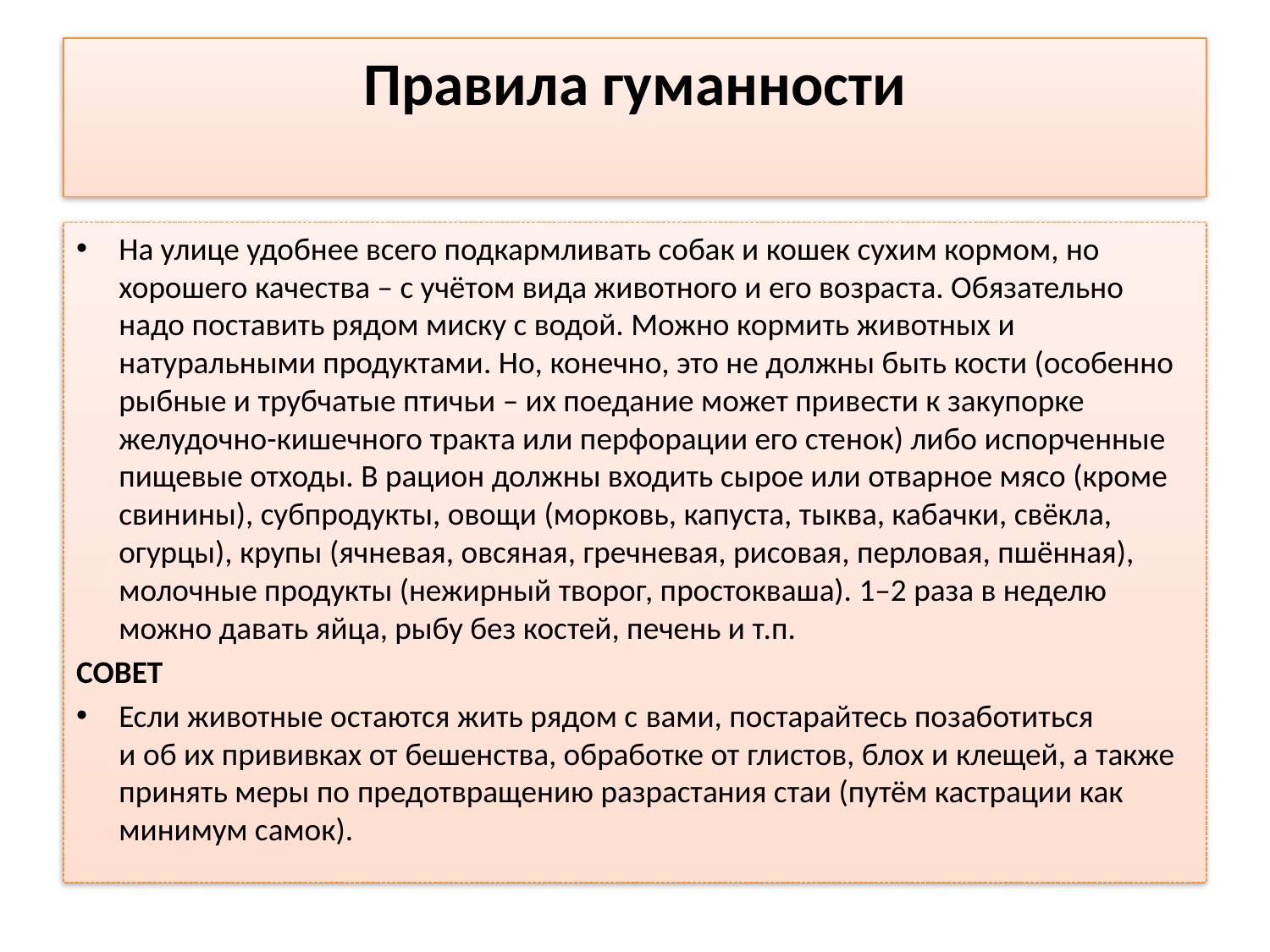

# Правила гуманности
На улице удобнее всего подкармливать собак и кошек сухим кормом, но хорошего качества – с учётом вида животного и его возраста. Обязательно надо поставить рядом миску с водой. Можно кормить животных и натуральными продуктами. Но, конечно, это не должны быть кости (особенно рыбные и трубчатые птичьи – их поедание может привести к закупорке желудочно-кишечного тракта или перфорации его стенок) либо испорченные пищевые отходы. В рацион должны входить сырое или отварное мясо (кроме свинины), субпродукты, овощи (морковь, капуста, тыква, кабачки, свёкла, огурцы), крупы (ячневая, овсяная, гречневая, рисовая, перловая, пшённая), молочные продукты (нежирный творог, простокваша). 1–2 раза в неделю можно давать яйца, рыбу без костей, печень и т.п.
СОВЕТ
Если животные остаются жить рядом с вами, постарайтесь позаботиться и об их прививках от бешенства, обработке от глистов, блох и клещей, а также принять меры по предотвращению разрастания стаи (путём кастрации как минимум самок).